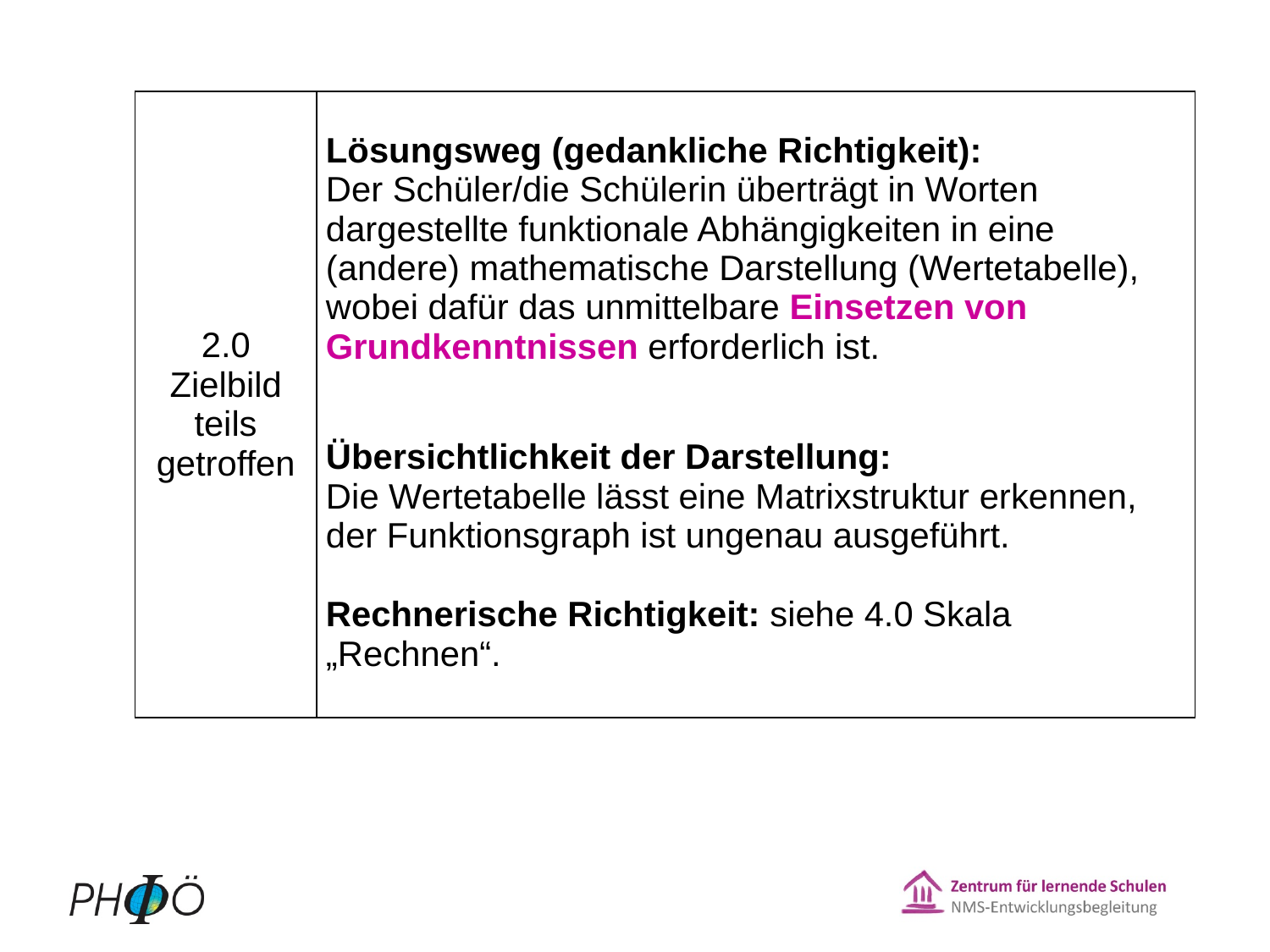

| 2.0 Zielbild teils getroffen | Lösungsweg (gedankliche Richtigkeit): Der Schüler/die Schülerin überträgt in Worten dargestellte funktionale Abhängigkeiten in eine (andere) mathematische Darstellung (Wertetabelle), wobei dafür das unmittelbare Einsetzen von Grundkenntnissen erforderlich ist. Übersichtlichkeit der Darstellung: Die Wertetabelle lässt eine Matrixstruktur erkennen, der Funktionsgraph ist ungenau ausgeführt. Rechnerische Richtigkeit: siehe 4.0 Skala „Rechnen“. |
| --- | --- |